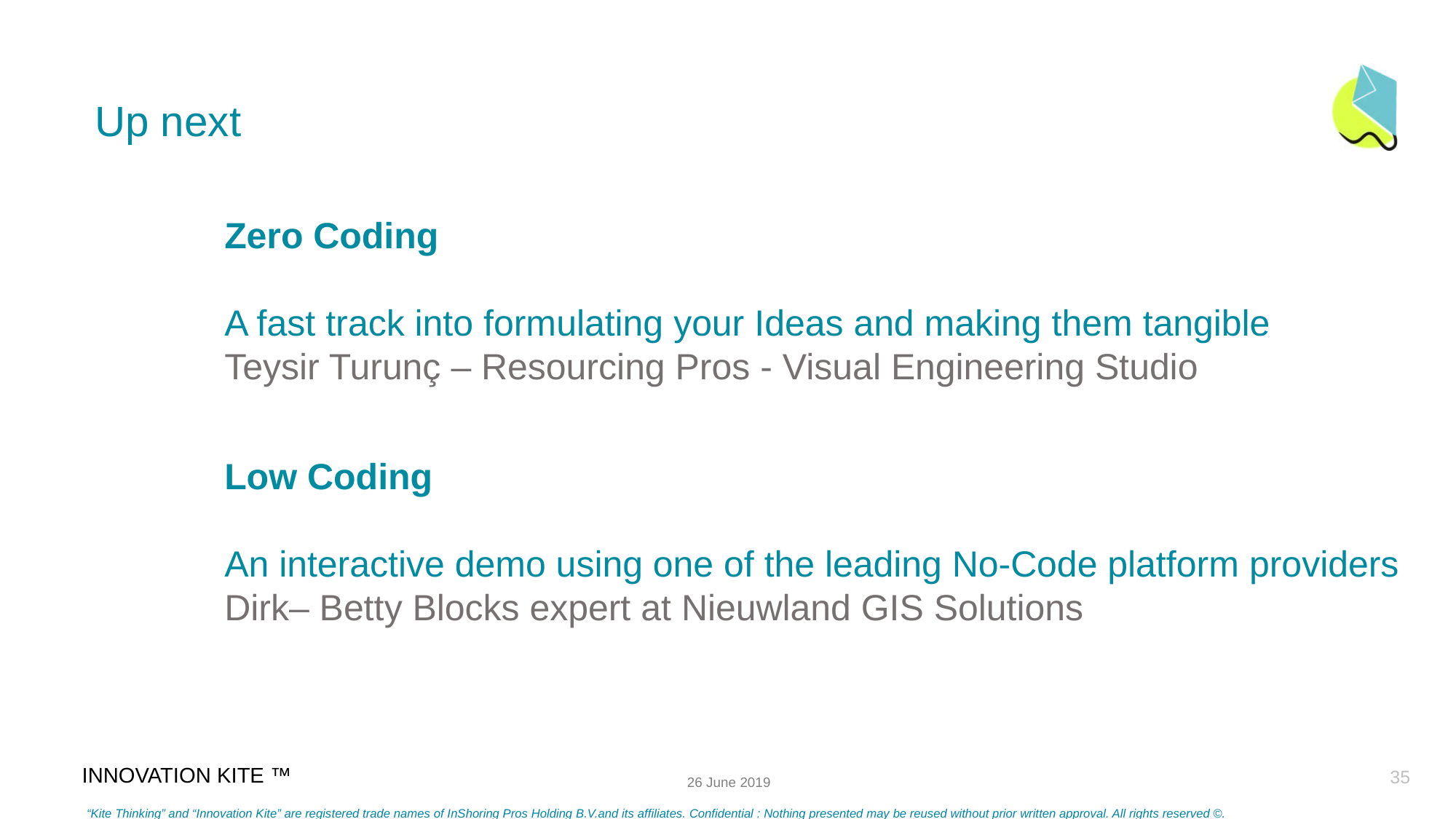

# Up next
Zero Coding

A fast track into formulating your Ideas and making them tangible
Teysir Turunç – Resourcing Pros - Visual Engineering Studio
Low Coding

An interactive demo using one of the leading No-Code platform providers
Dirk– Betty Blocks expert at Nieuwland GIS Solutions
35